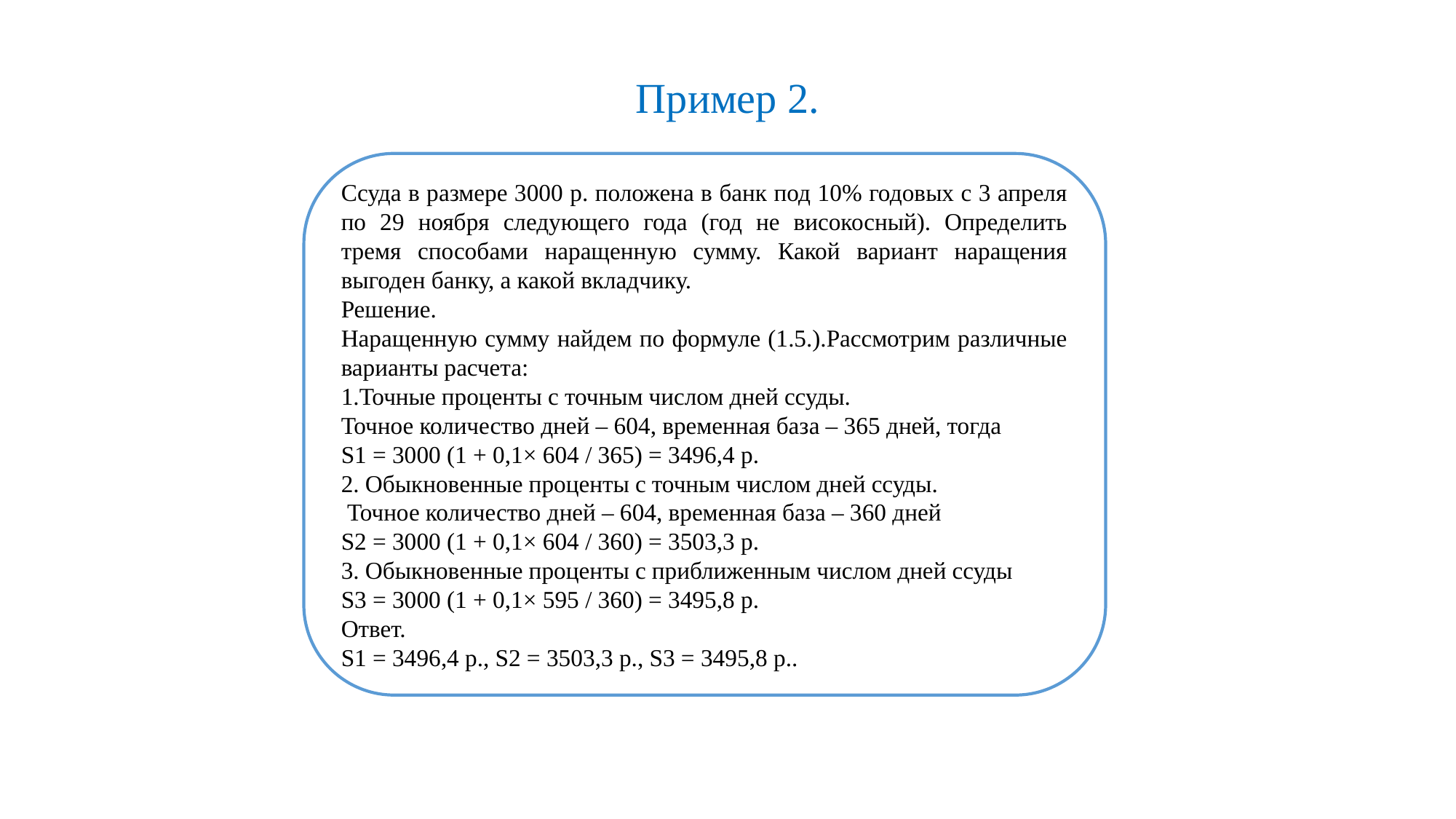

Пример 2.
Ссуда в размере 3000 р. положена в банк под 10% годовых с 3 апреля по 29 ноября следующего года (год не високосный). Определить тремя способами наращенную сумму. Какой вариант наращения выгоден банку, а какой вкладчику.
Решение.
Наращенную сумму найдем по формуле (1.5.).Рассмотрим различные варианты расчета:
1.Точные проценты с точным числом дней ссуды.
Точное количество дней – 604, временная база – 365 дней, тогда
S1 = 3000 (1 + 0,1× 604 / 365) = 3496,4 р.
2. Обыкновенные проценты с точным числом дней ссуды.
 Точное количество дней – 604, временная база – 360 дней
S2 = 3000 (1 + 0,1× 604 / 360) = 3503,3 р.
3. Обыкновенные проценты с приближенным числом дней ссуды
S3 = 3000 (1 + 0,1× 595 / 360) = 3495,8 р.
Ответ.
S1 = 3496,4 р., S2 = 3503,3 р., S3 = 3495,8 р..